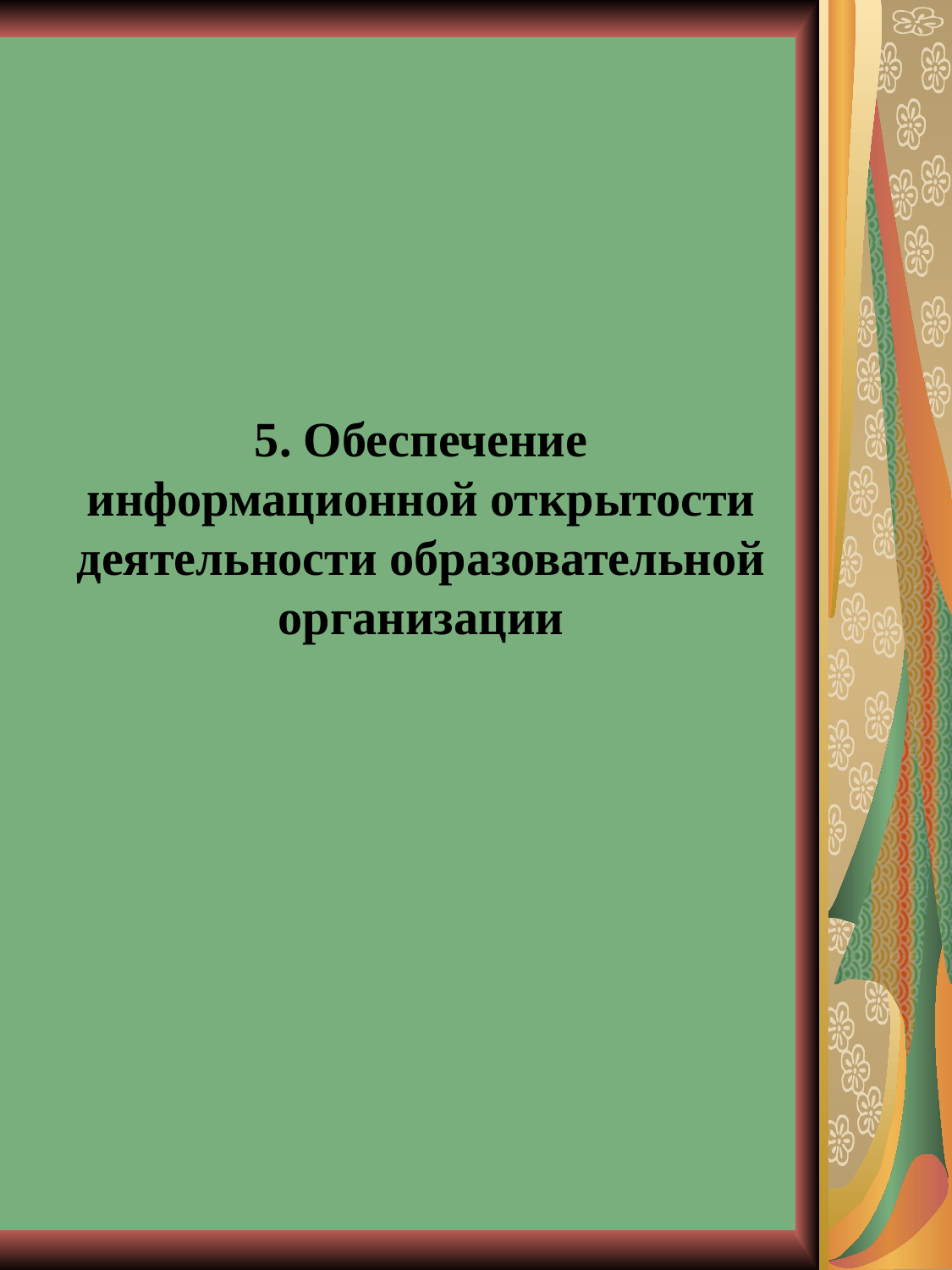

5. Обеспечение информационной открытости
деятельности образовательной организации